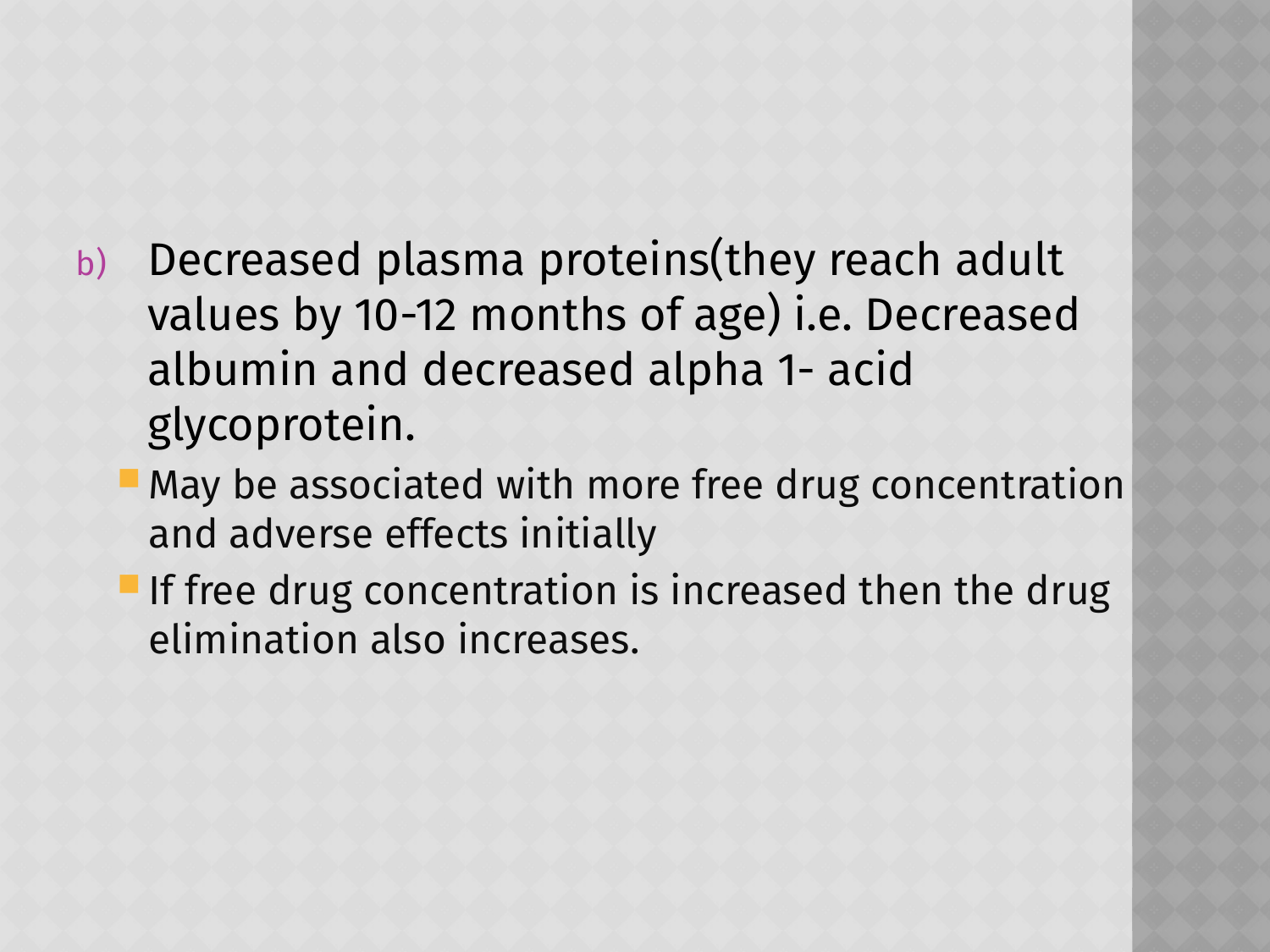

Decreased plasma proteins(they reach adult values by 10-12 months of age) i.e. Decreased albumin and decreased alpha 1- acid glycoprotein.
May be associated with more free drug concentration and adverse effects initially
If free drug concentration is increased then the drug elimination also increases.